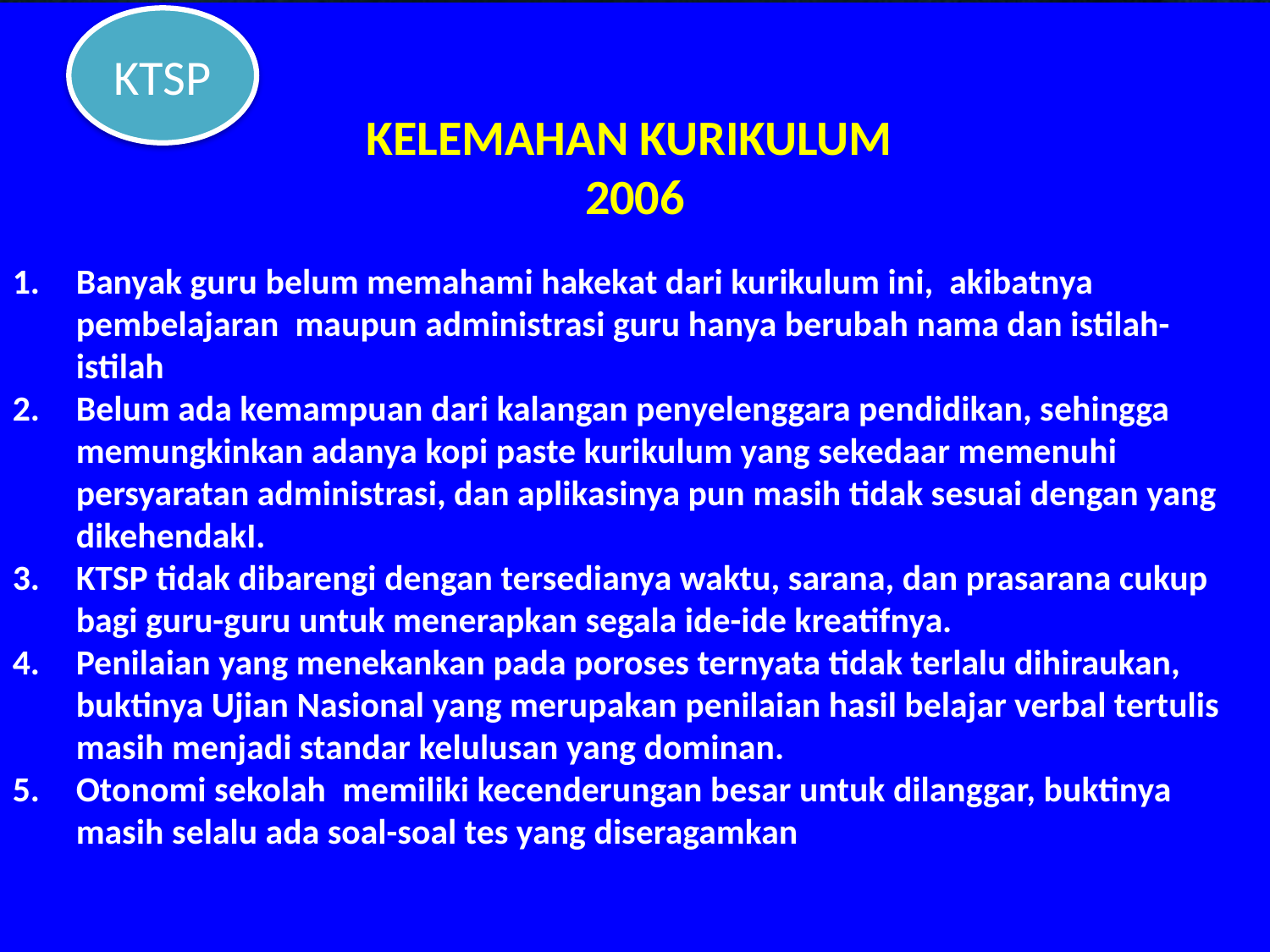

KELEMAHAN KURIKULUM
2006

Banyak guru belum memahami hakekat dari kurikulum ini,  akibatnya pembelajaran  maupun administrasi guru hanya berubah nama dan istilah-istilah
Belum ada kemampuan dari kalangan penyelenggara pendidikan, sehingga memungkinkan adanya kopi paste kurikulum yang sekedaar memenuhi persyaratan administrasi, dan aplikasinya pun masih tidak sesuai dengan yang dikehendakI.
KTSP tidak dibarengi dengan tersedianya waktu, sarana, dan prasarana cukup bagi guru-guru untuk menerapkan segala ide-ide kreatifnya.
Penilaian yang menekankan pada poroses ternyata tidak terlalu dihiraukan, buktinya Ujian Nasional yang merupakan penilaian hasil belajar verbal tertulis masih menjadi standar kelulusan yang dominan.
Otonomi sekolah  memiliki kecenderungan besar untuk dilanggar, buktinya masih selalu ada soal-soal tes yang diseragamkan
KTSP